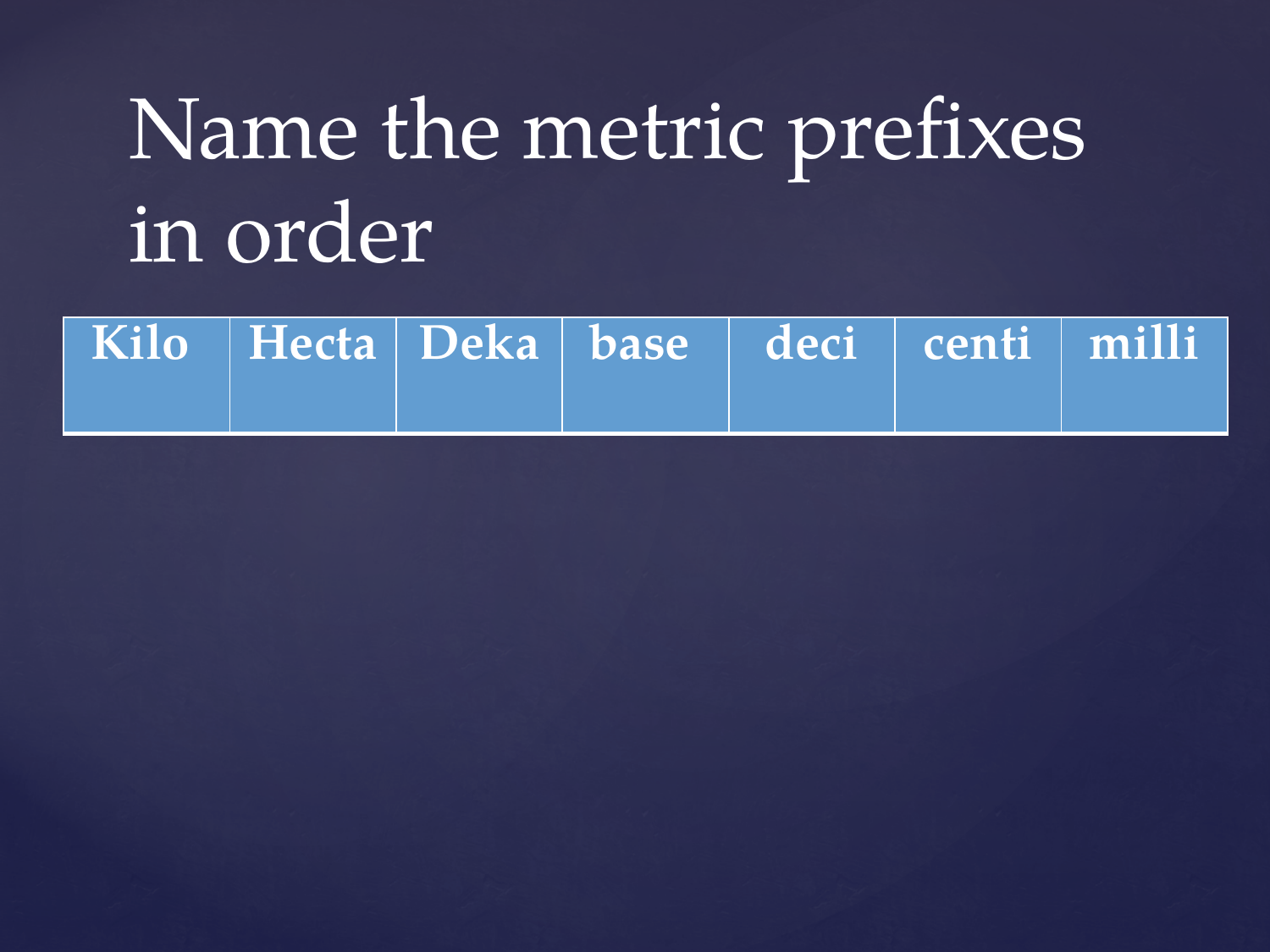

# Name the metric prefixes in order
| Kilo | Hecta | Deka | base | deci | centi | milli |
| --- | --- | --- | --- | --- | --- | --- |